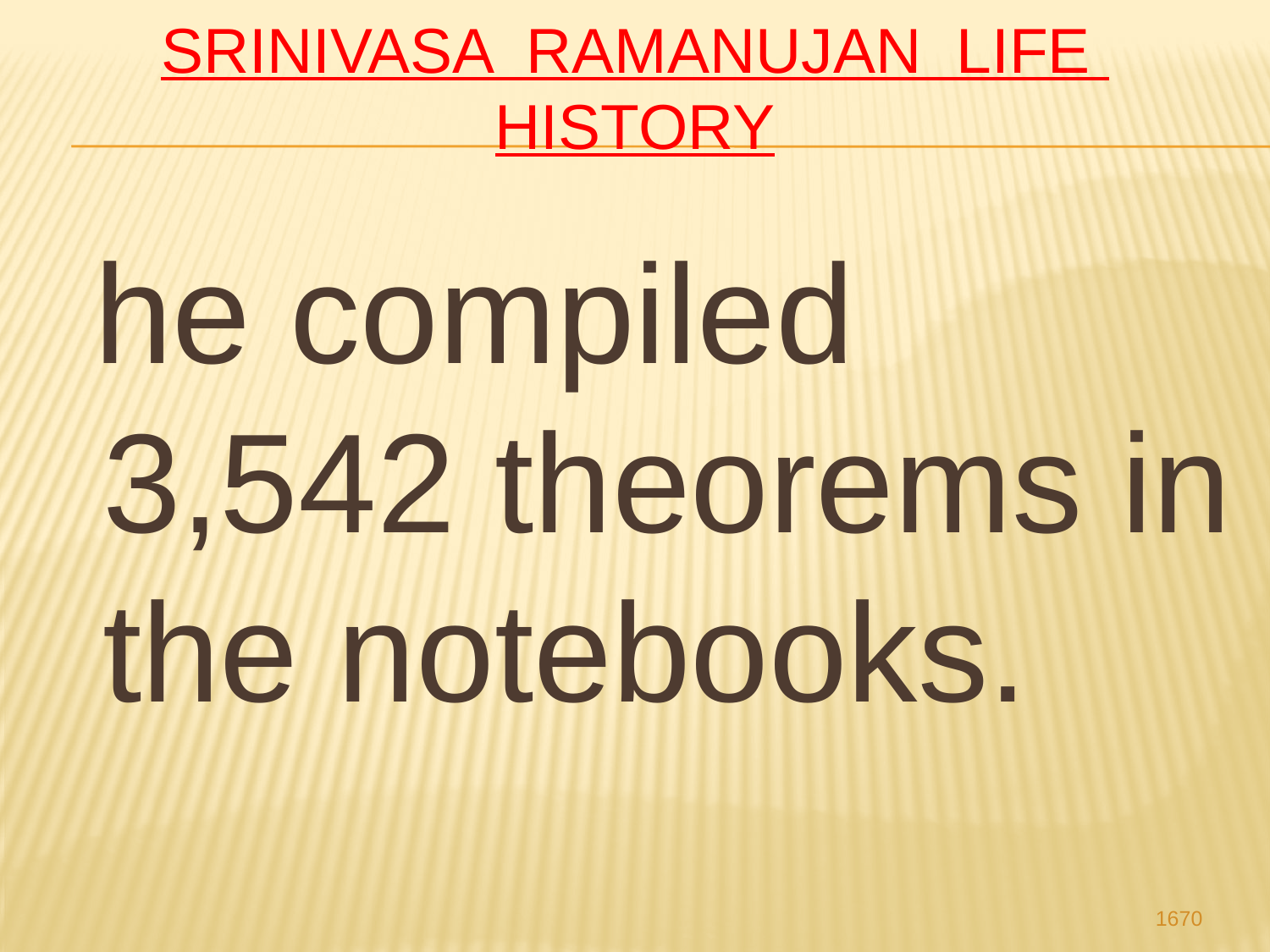

# Srinivasa  Ramanujan  life  history
 he compiled 3,542 theorems in the notebooks.

1670